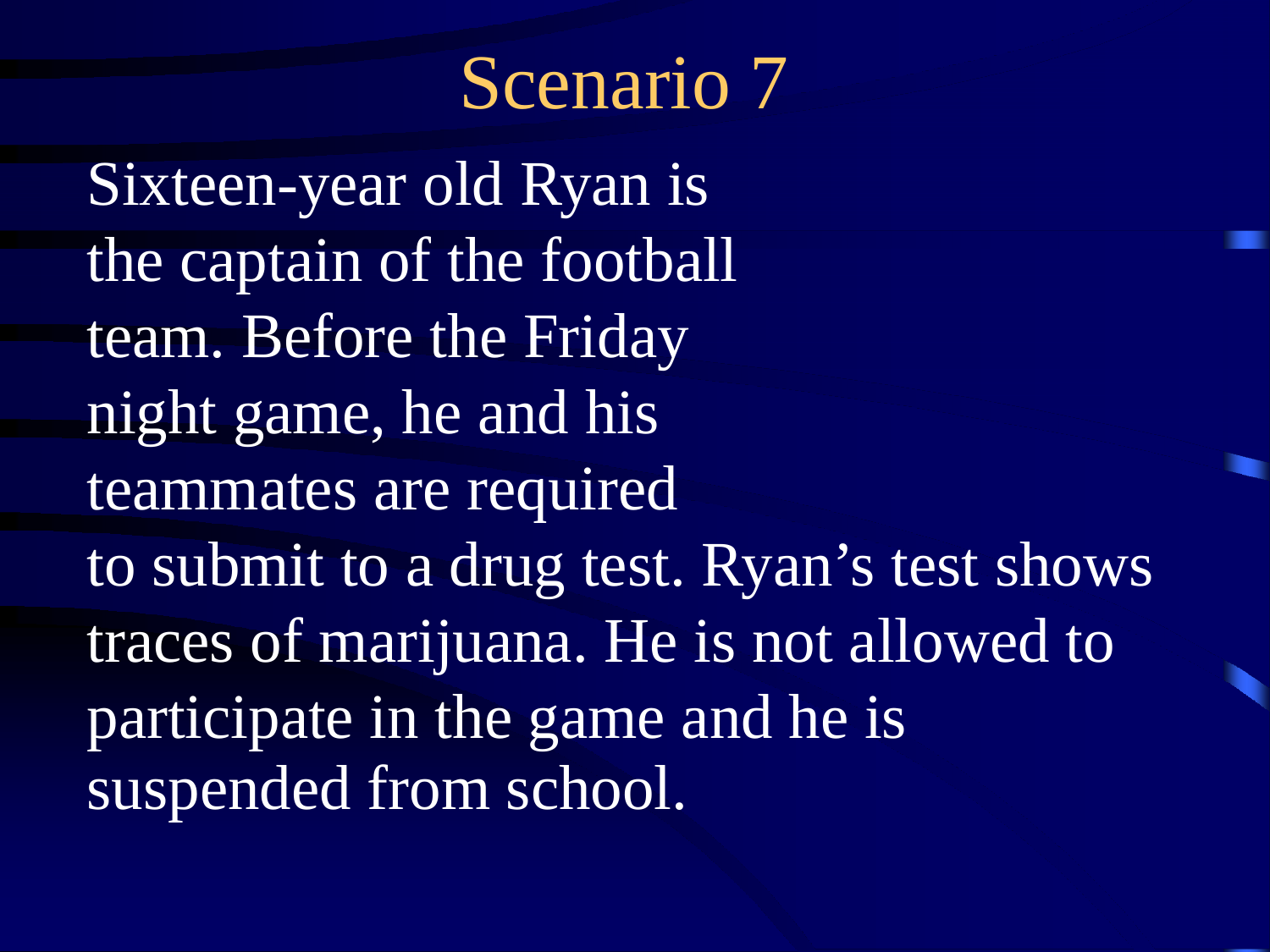

Scenario 7
Sixteen-year old Ryan is the captain of the football team. Before the Friday night game, he and his teammates are required
to submit to a drug test. Ryan’s test shows traces of marijuana. He is not allowed to participate in the game and he is
suspended from school.